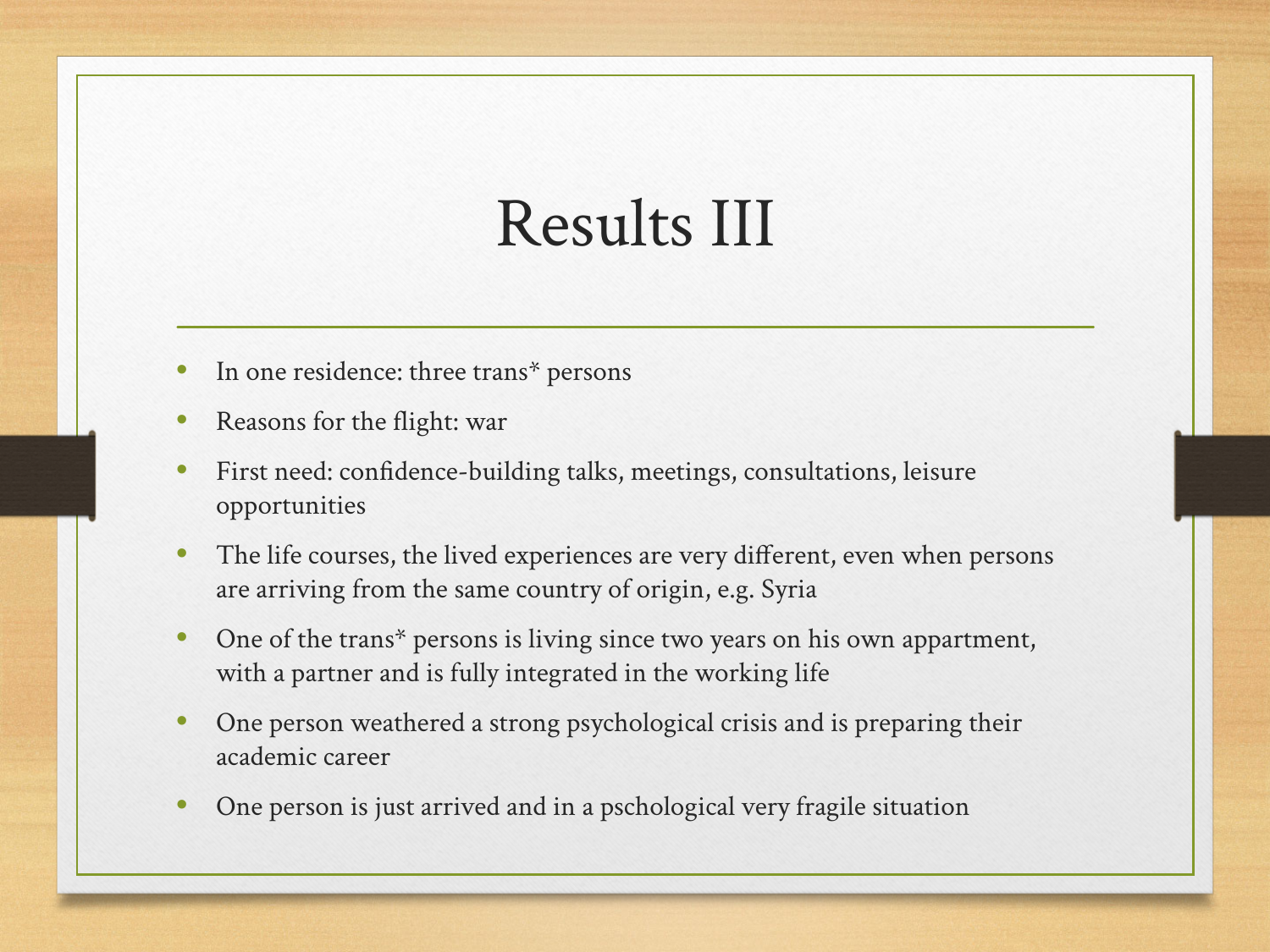

# Results III
In one residence: three trans* persons
Reasons for the flight: war
First need: confidence-building talks, meetings, consultations, leisure opportunities
The life courses, the lived experiences are very different, even when persons are arriving from the same country of origin, e.g. Syria
One of the trans* persons is living since two years on his own appartment, with a partner and is fully integrated in the working life
One person weathered a strong psychological crisis and is preparing their academic career
One person is just arrived and in a pschological very fragile situation